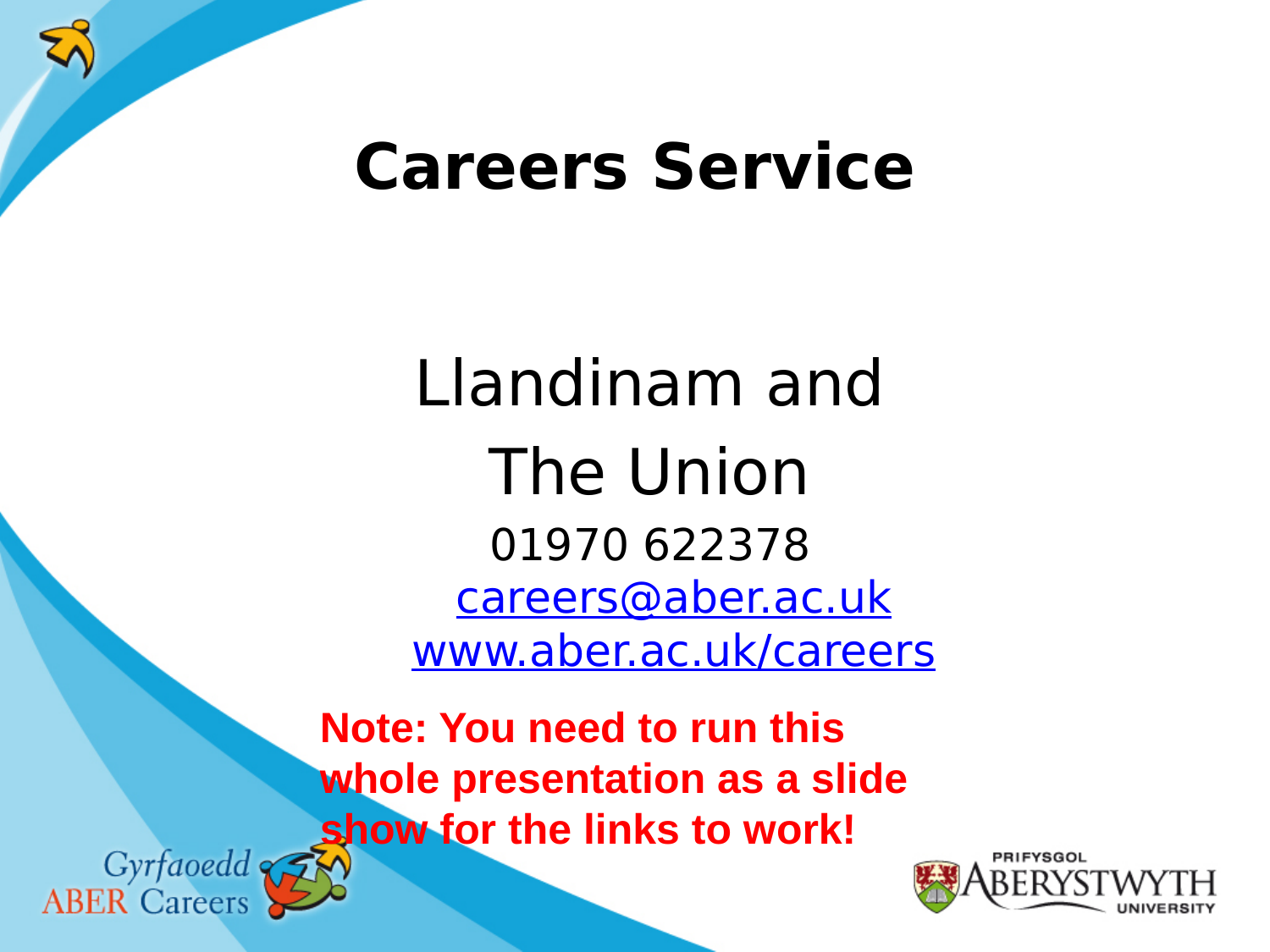

# Careers Service
 Llandinam and
The Union
01970 622378
careers@aber.ac.uk
www.aber.ac.uk/careers

Note: You need to run this whole presentation as a slide show for the links to work!